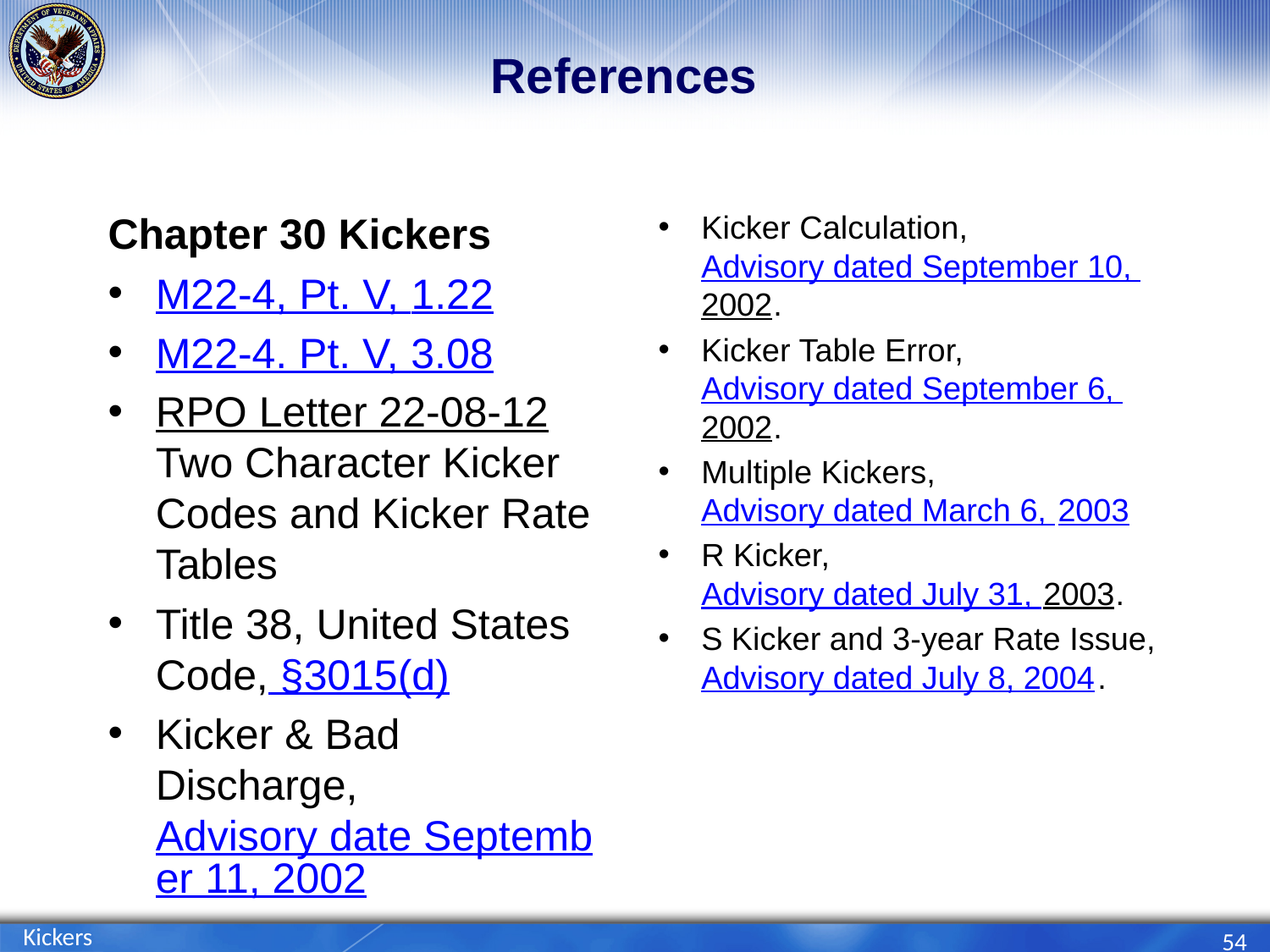

# References
Chapter 30 Kickers
M22-4, Pt. V, 1.22
M22-4. Pt. V, 3.08
RPO Letter 22-08-12 Two Character Kicker Codes and Kicker Rate Tables
Title 38, United States Code, §3015(d)
Kicker & Bad Discharge, Advisory date September 11, 2002
Kicker Calculation, Advisory dated September 10, 2002.
Kicker Table Error, Advisory dated September 6, 2002.
Multiple Kickers, Advisory dated March 6, 2003
R Kicker, Advisory dated July 31, 2003.
S Kicker and 3-year Rate Issue, Advisory dated July 8, 2004.
Kickers
54